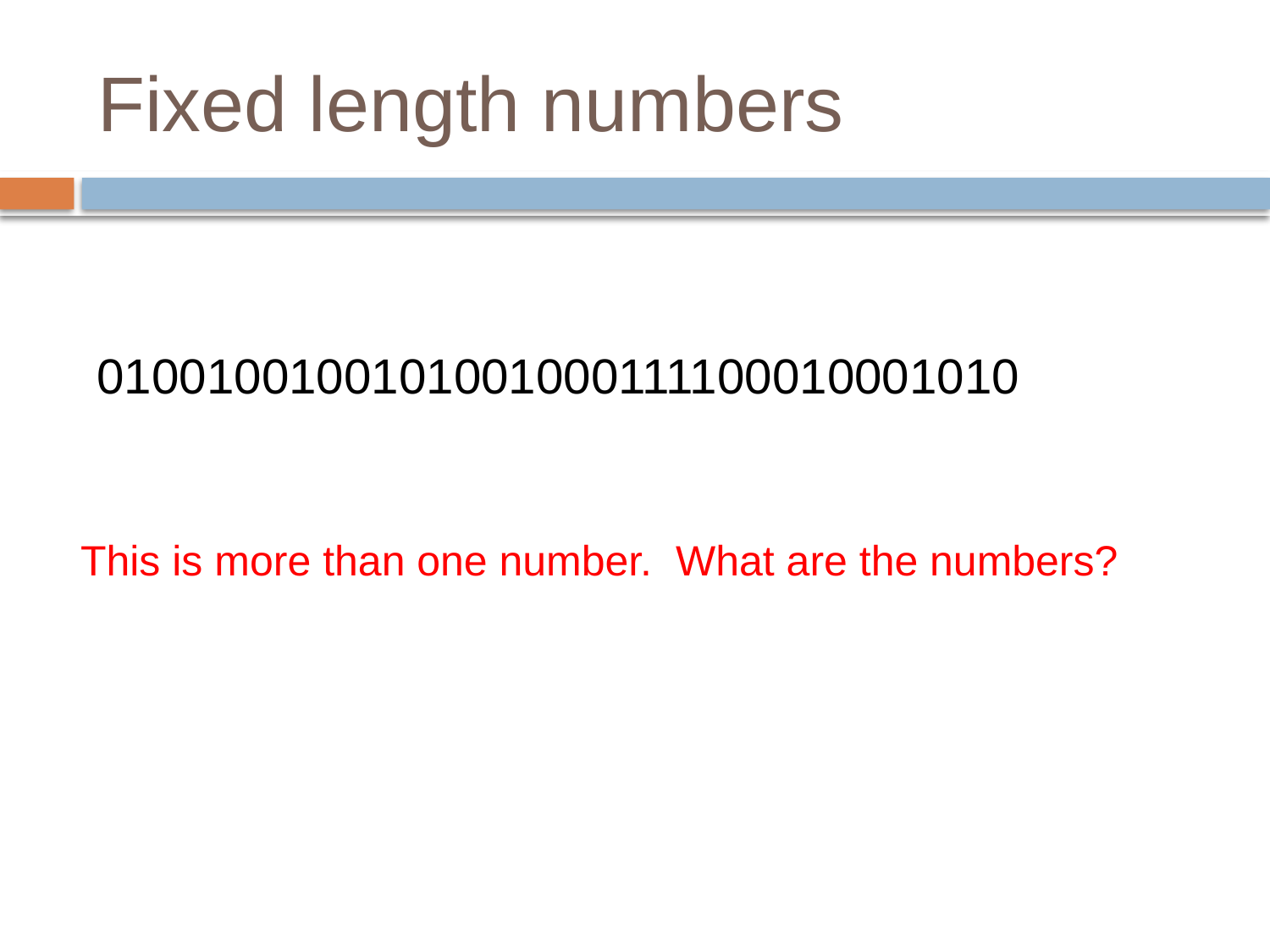

# Fixed length numbers
0100100100101001000111100010001010
This is more than one number.  What are the numbers?